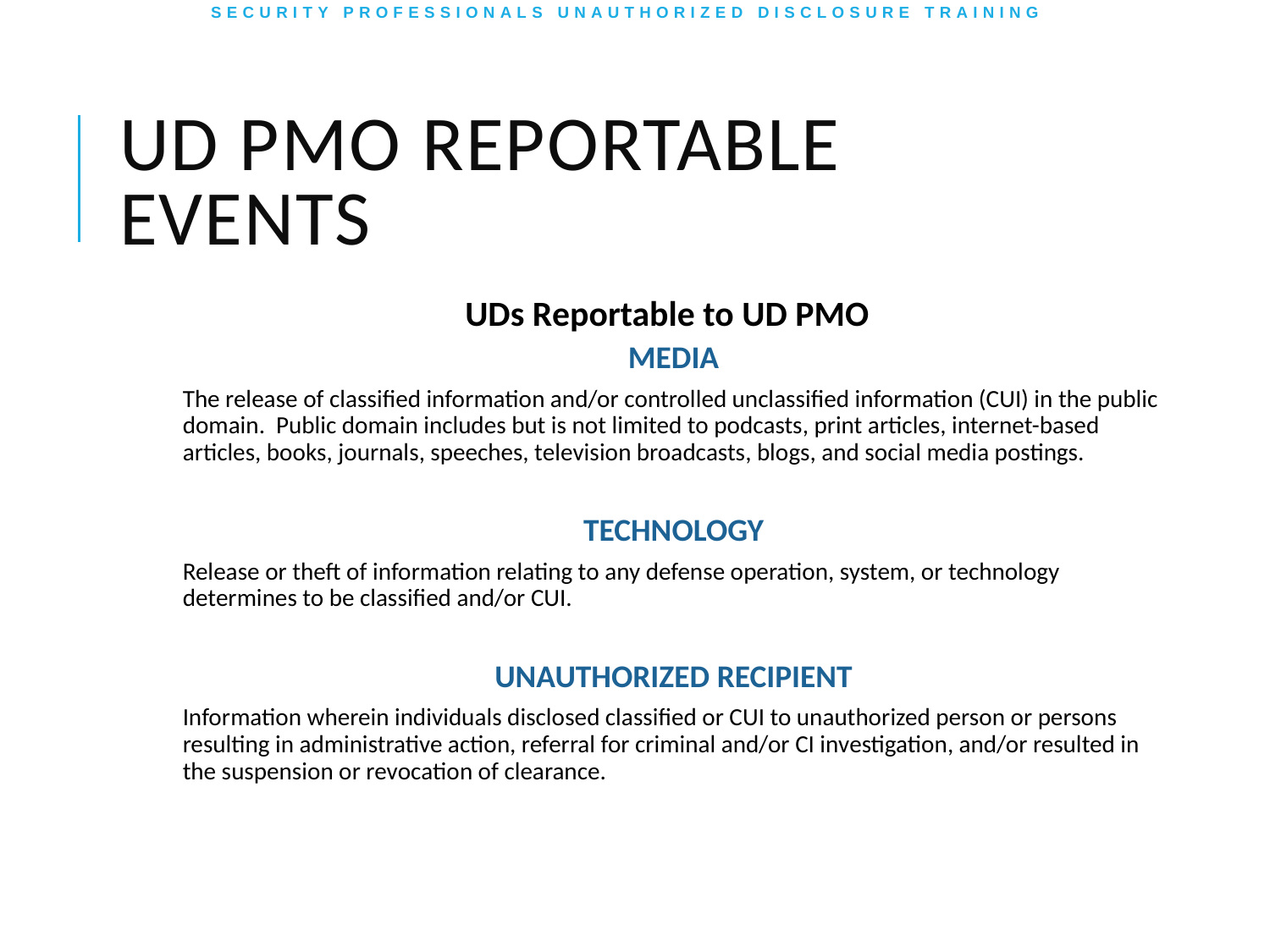

# UD PMO reportable events
UDs Reportable to UD PMO
MEDIA
The release of classified information and/or controlled unclassified information (CUI) in the public domain.  Public domain includes but is not limited to podcasts, print articles, internet-based articles, books, journals, speeches, television broadcasts, blogs, and social media postings.

TECHNOLOGY
Release or theft of information relating to any defense operation, system, or technology determines to be classified and/or CUI.

UNAUTHORIZED RECIPIENT
Information wherein individuals disclosed classified or CUI to unauthorized person or persons resulting in administrative action, referral for criminal and/or CI investigation, and/or resulted in the suspension or revocation of clearance.